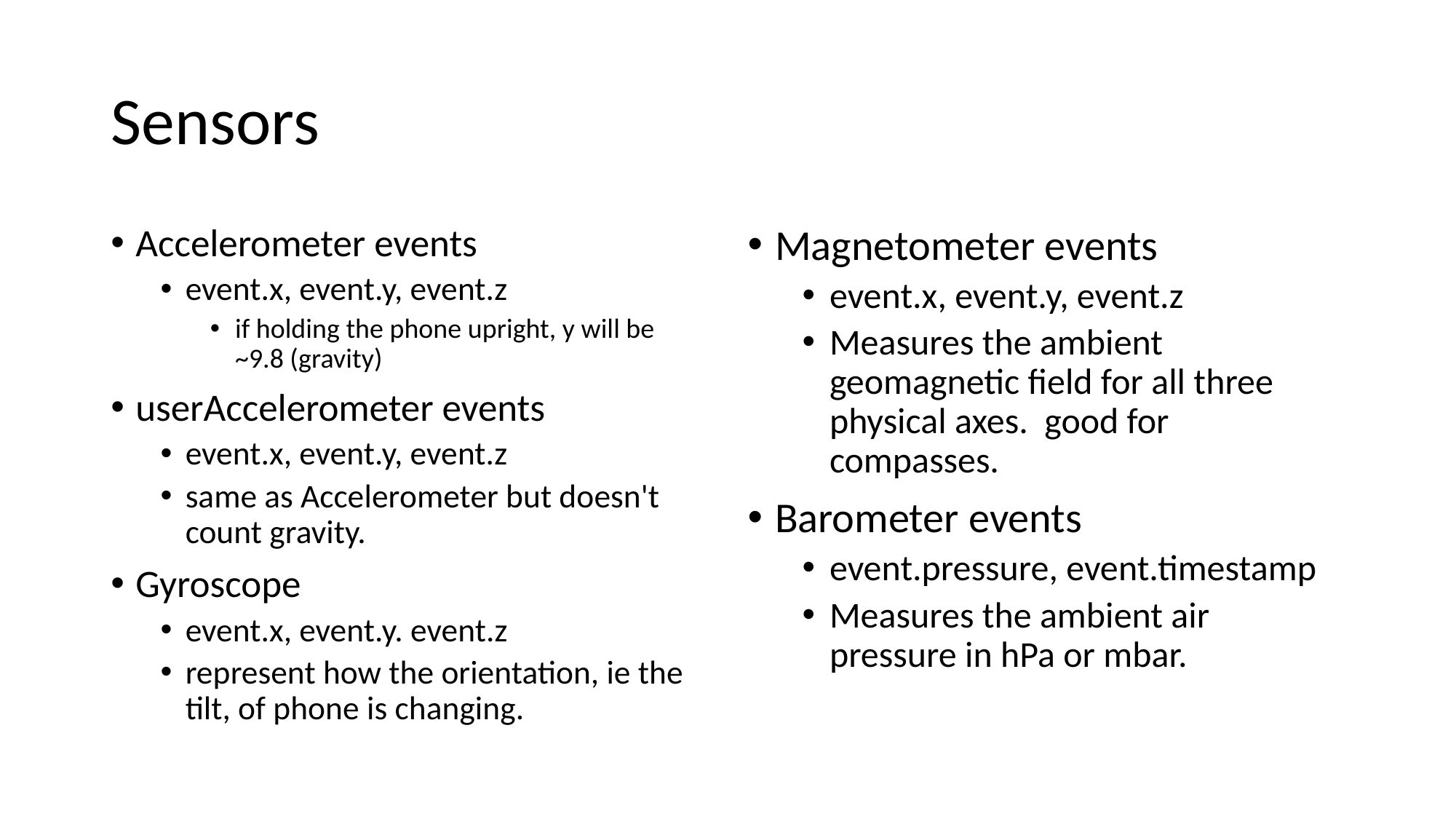

# Sensors
Accelerometer events
event.x, event.y, event.z
if holding the phone upright, y will be ~9.8 (gravity)
userAccelerometer events
event.x, event.y, event.z
same as Accelerometer but doesn't count gravity.
Gyroscope
event.x, event.y. event.z
represent how the orientation, ie the tilt, of phone is changing.
Magnetometer events
event.x, event.y, event.z
Measures the ambient geomagnetic field for all three physical axes.  good for compasses.
Barometer events
event.pressure, event.timestamp
Measures the ambient air pressure in hPa or mbar.